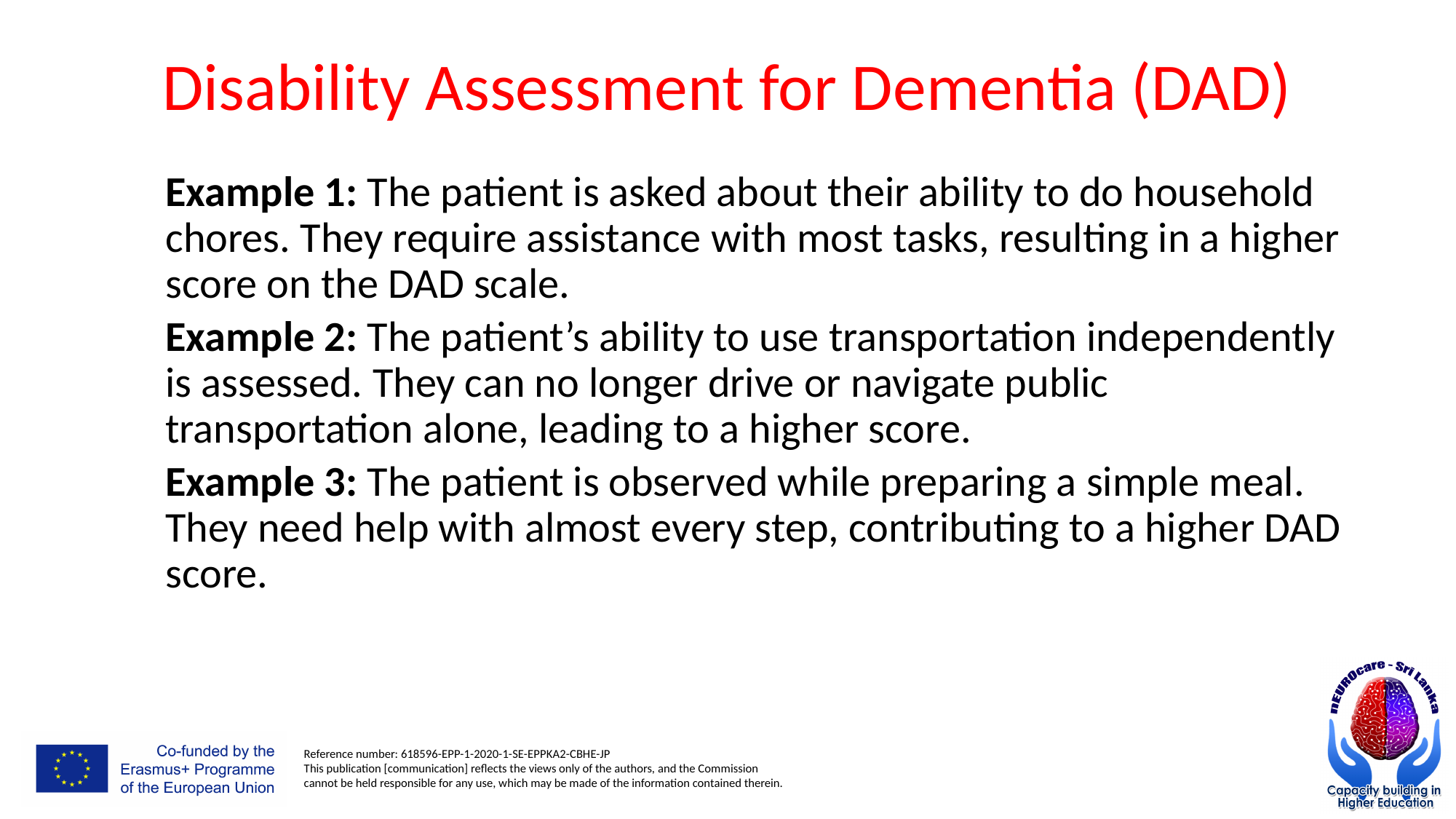

# Disability Assessment for Dementia (DAD)

Example 1: The patient is asked about their ability to do household chores. They require assistance with most tasks, resulting in a higher score on the DAD scale.
Example 2: The patient’s ability to use transportation independently is assessed. They can no longer drive or navigate public transportation alone, leading to a higher score.
Example 3: The patient is observed while preparing a simple meal. They need help with almost every step, contributing to a higher DAD score.